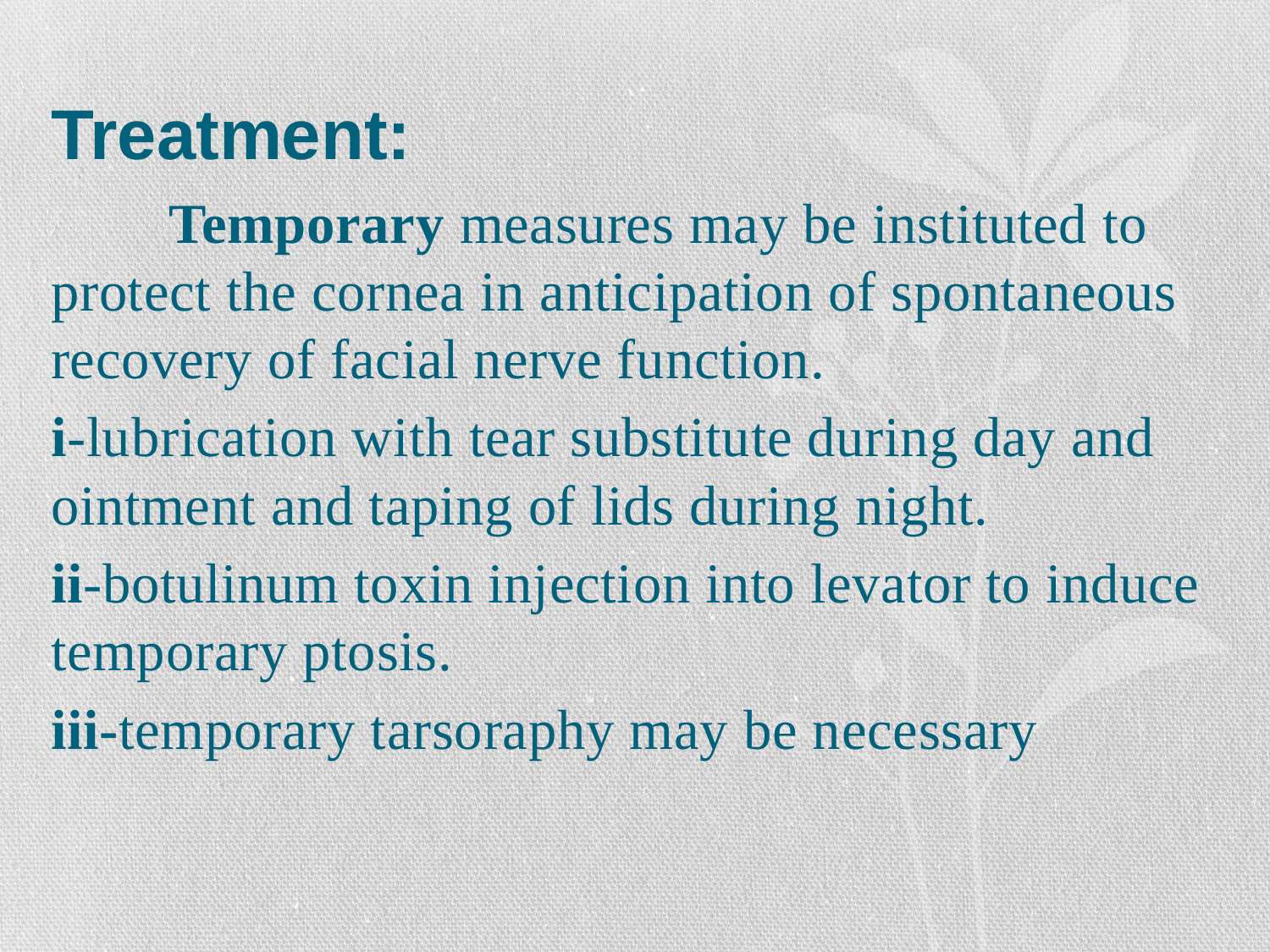

# Treatment:
        Temporary measures may be instituted to protect the cornea in anticipation of spontaneous recovery of facial nerve function.
i-lubrication with tear substitute during day and ointment and taping of lids during night.
ii-botulinum toxin injection into levator to induce temporary ptosis.
iii-temporary tarsoraphy may be necessary